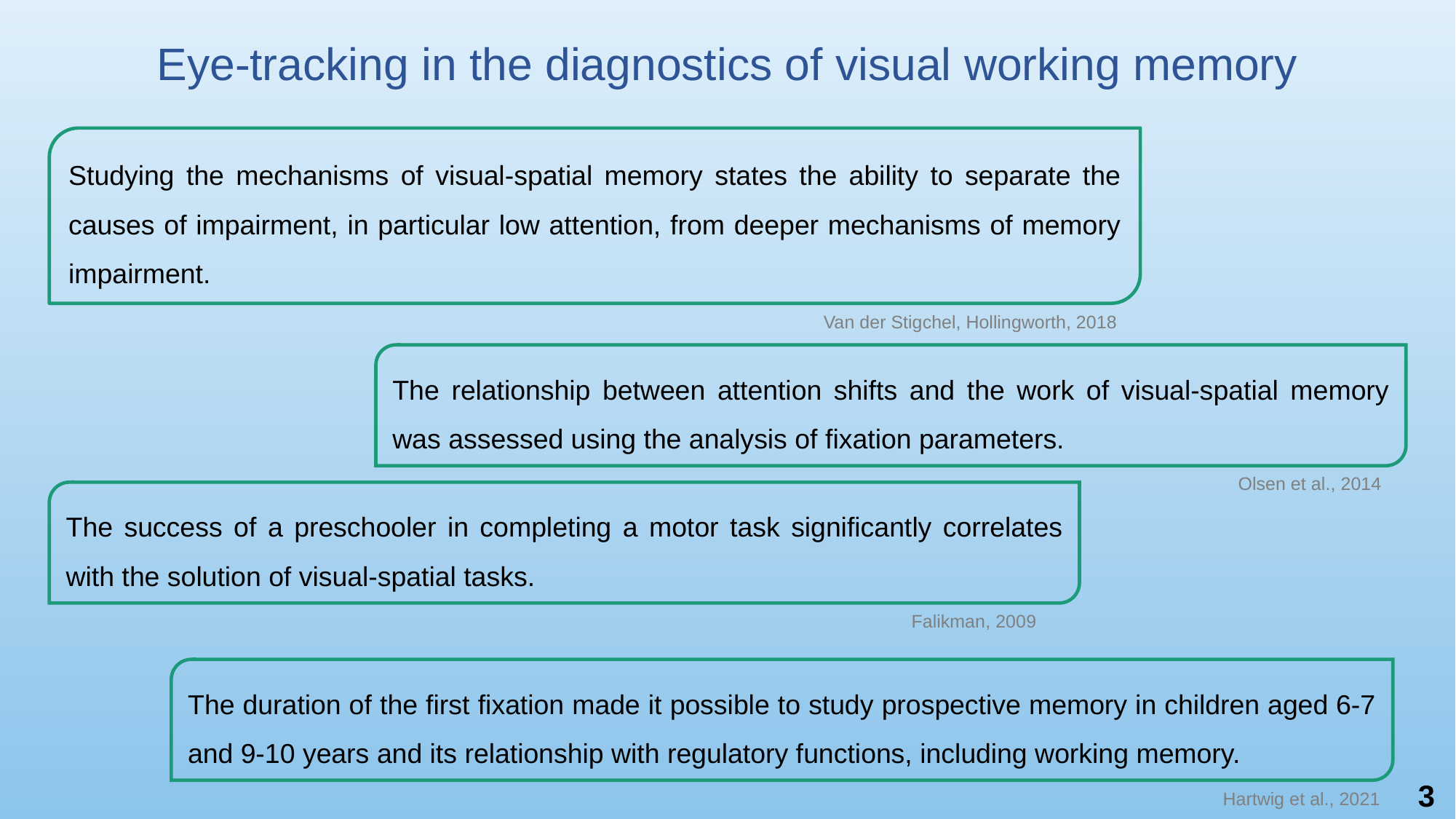

Eye-tracking in the diagnostics of visual working memory
Studying the mechanisms of visual-spatial memory states the ability to separate the causes of impairment, in particular low attention, from deeper mechanisms of memory impairment.
Van der Stigchel, Hollingworth, 2018
The relationship between attention shifts and the work of visual-spatial memory was assessed using the analysis of fixation parameters.
Olsen et al., 2014
The success of a preschooler in completing a motor task significantly correlates with the solution of visual-spatial tasks.
Falikman, 2009
The duration of the first fixation made it possible to study prospective memory in children aged 6-7 and 9-10 years and its relationship with regulatory functions, including working memory.
3
Hartwig et al., 2021